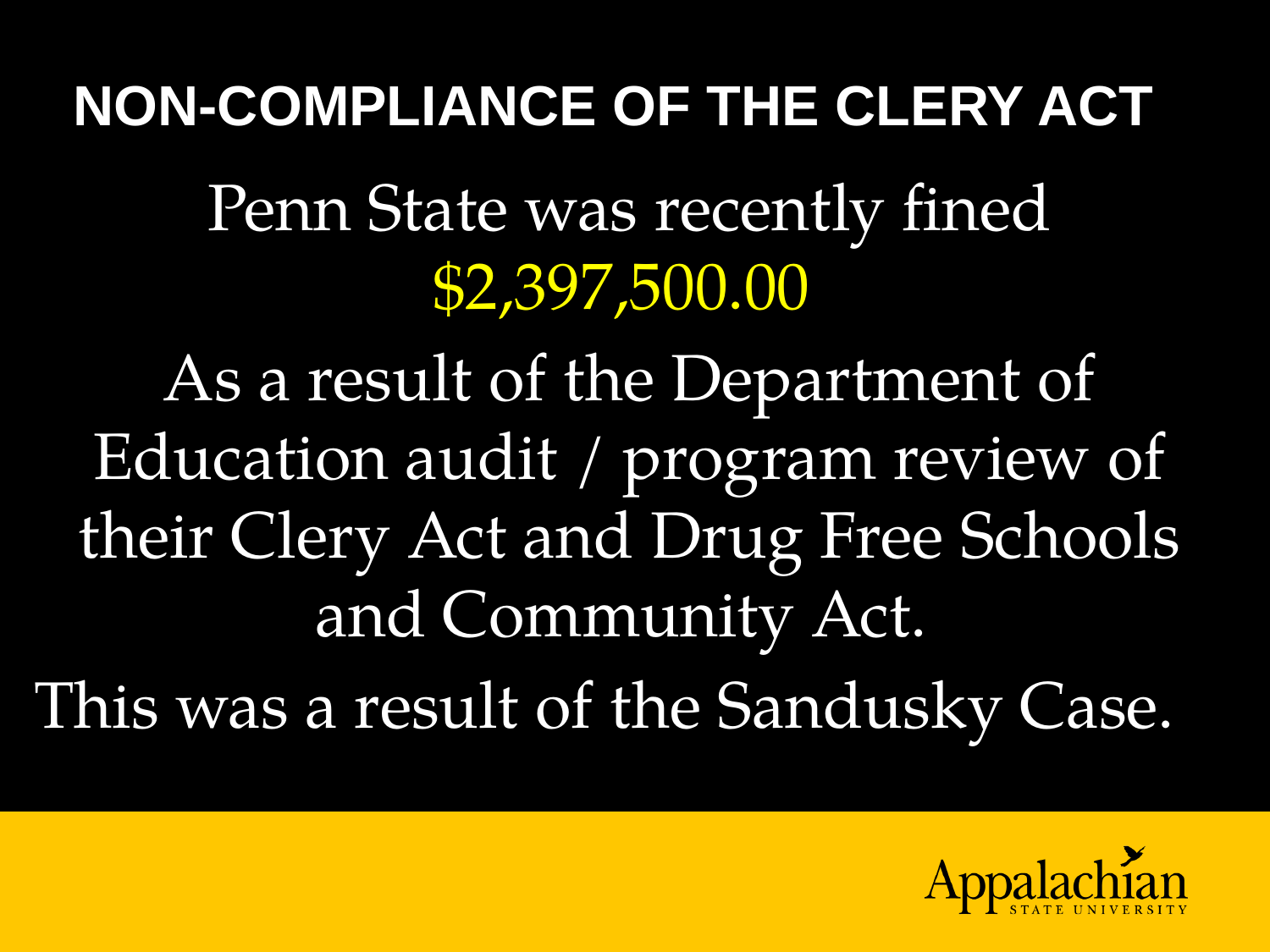

# Non-compliance of the clery ACT
Penn State was recently fined $2,397,500.00
As a result of the Department of Education audit / program review of their Clery Act and Drug Free Schools and Community Act.
This was a result of the Sandusky Case.